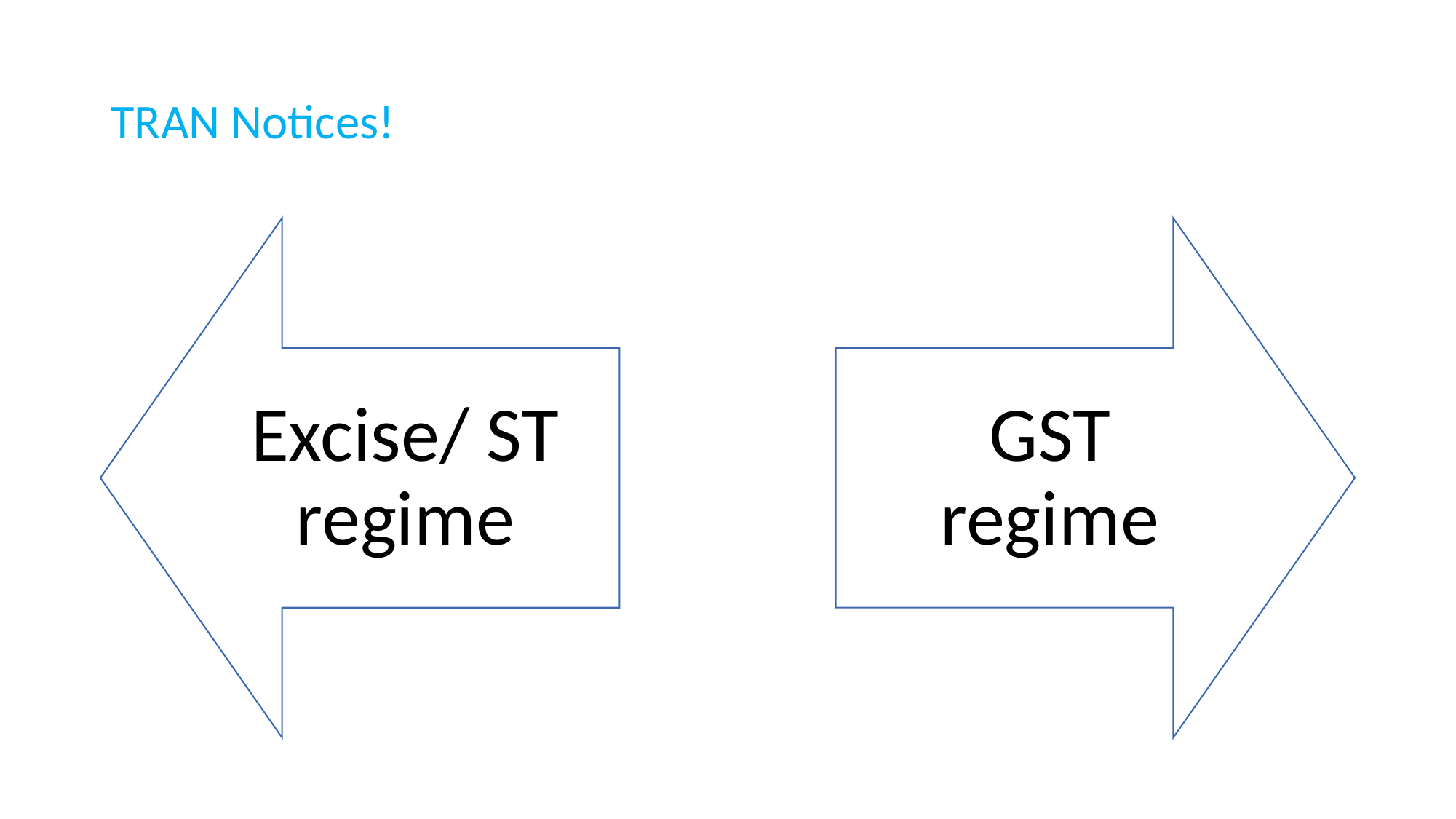

# TRAN Notices!
Excise/ ST regime
GST regime